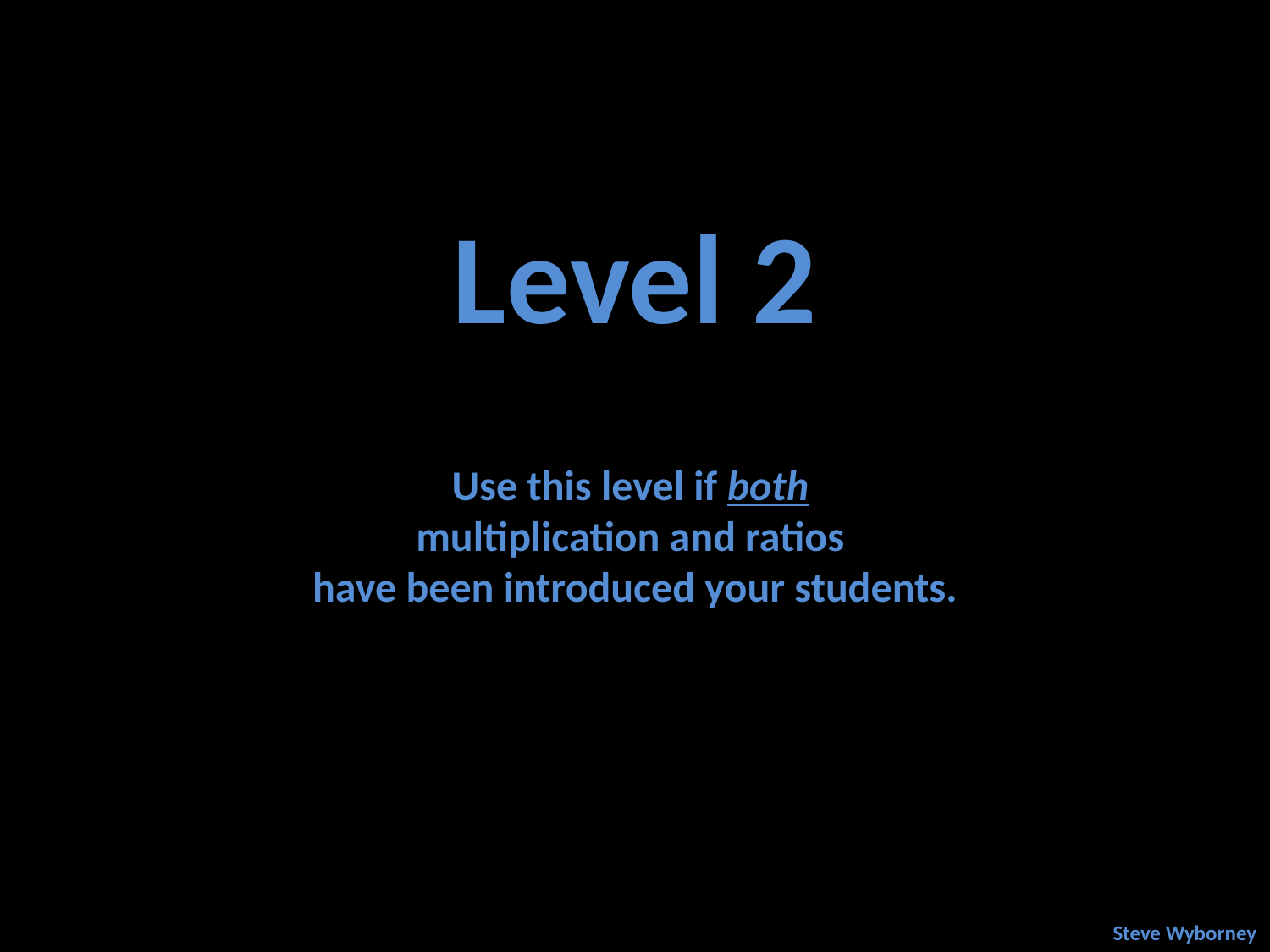

Level 2
Use this level if both
multiplication and ratios
have been introduced your students.
Steve Wyborney